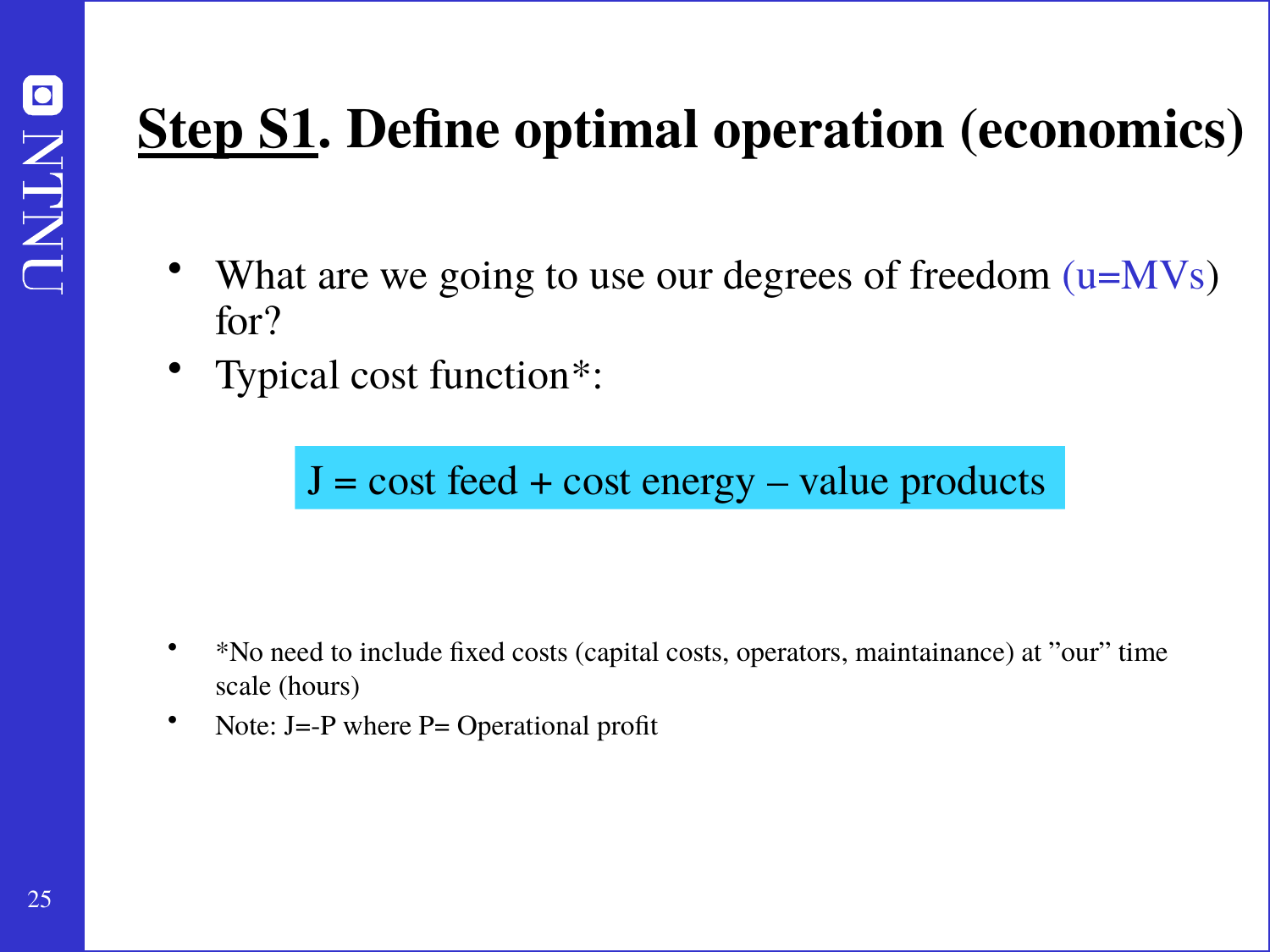

# Step S1. Define optimal operation (economics)
What are we going to use our degrees of freedom (u=MVs) for?
Typical cost function*:

*No need to include fixed costs (capital costs, operators, maintainance) at ”our” time scale (hours)
Note: J=-P where P= Operational profit

J = cost feed + cost energy – value products